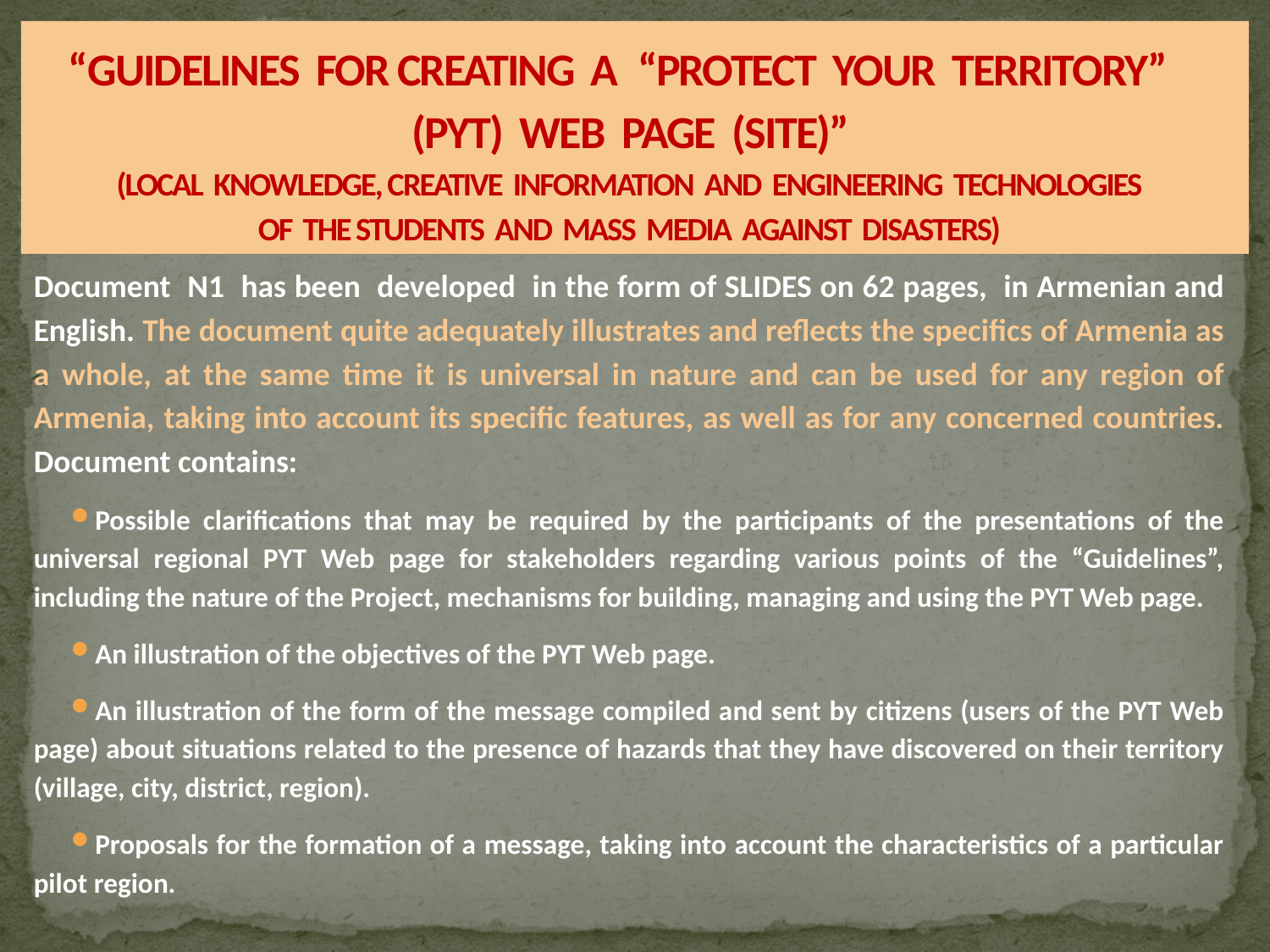

# “GUIDELINES  FOR CREATING  A  “PROTECT  YOUR  TERRITORY” (PYT)  WEB  PAGE  (SITE)” (LOCAL  KNOWLEDGE, CREATIVE  INFORMATION  AND  ENGINEERING  TECHNOLOGIES OF  THE STUDENTS  AND  MASS  MEDIA  AGAINST  DISASTERS)
Document  N1  has been  developed  in the form of SLIDES on 62 pages,  in Armenian and English. The document quite adequately illustrates and reflects the specifics of Armenia as a whole, at the same time it is universal in nature and can be used for any region of Armenia, taking into account its specific features, as well as for any concerned countries. Document contains:
Possible clarifications that may be required by the participants of the presentations of the universal regional PYT Web page for stakeholders regarding various points of the “Guidelines”, including the nature of the Project, mechanisms for building, managing and using the PYT Web page.
An illustration of the objectives of the PYT Web page.
An illustration of the form of the message compiled and sent by citizens (users of the PYT Web page) about situations related to the presence of hazards that they have discovered on their territory (village, city, district, region).
Proposals for the formation of a message, taking into account the characteristics of a particular pilot region.